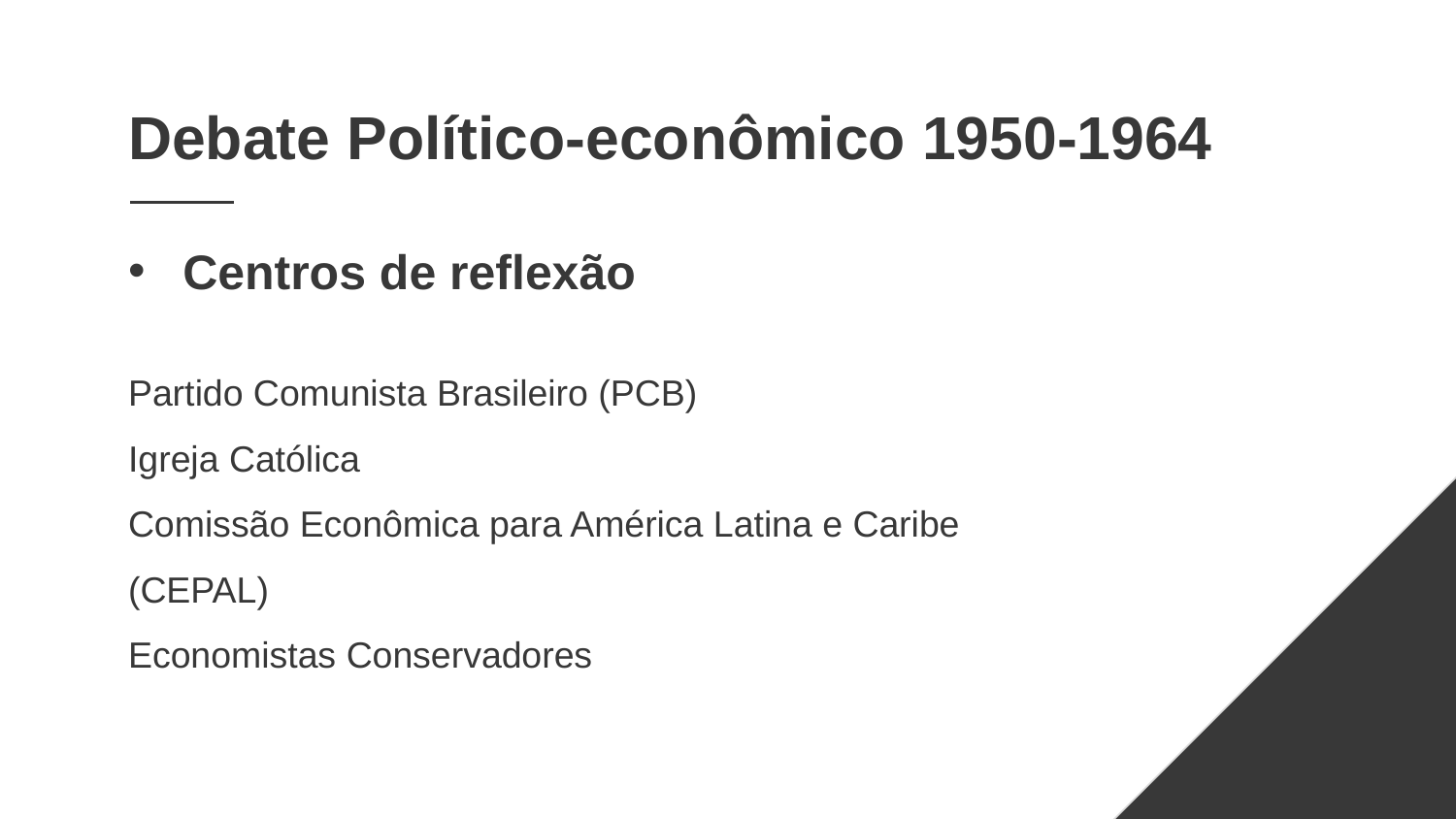

# Debate Político-econômico 1950-1964
Centros de reflexão

Partido Comunista Brasileiro (PCB)
Igreja Católica
Comissão Econômica para América Latina e Caribe (CEPAL)
Economistas Conservadores